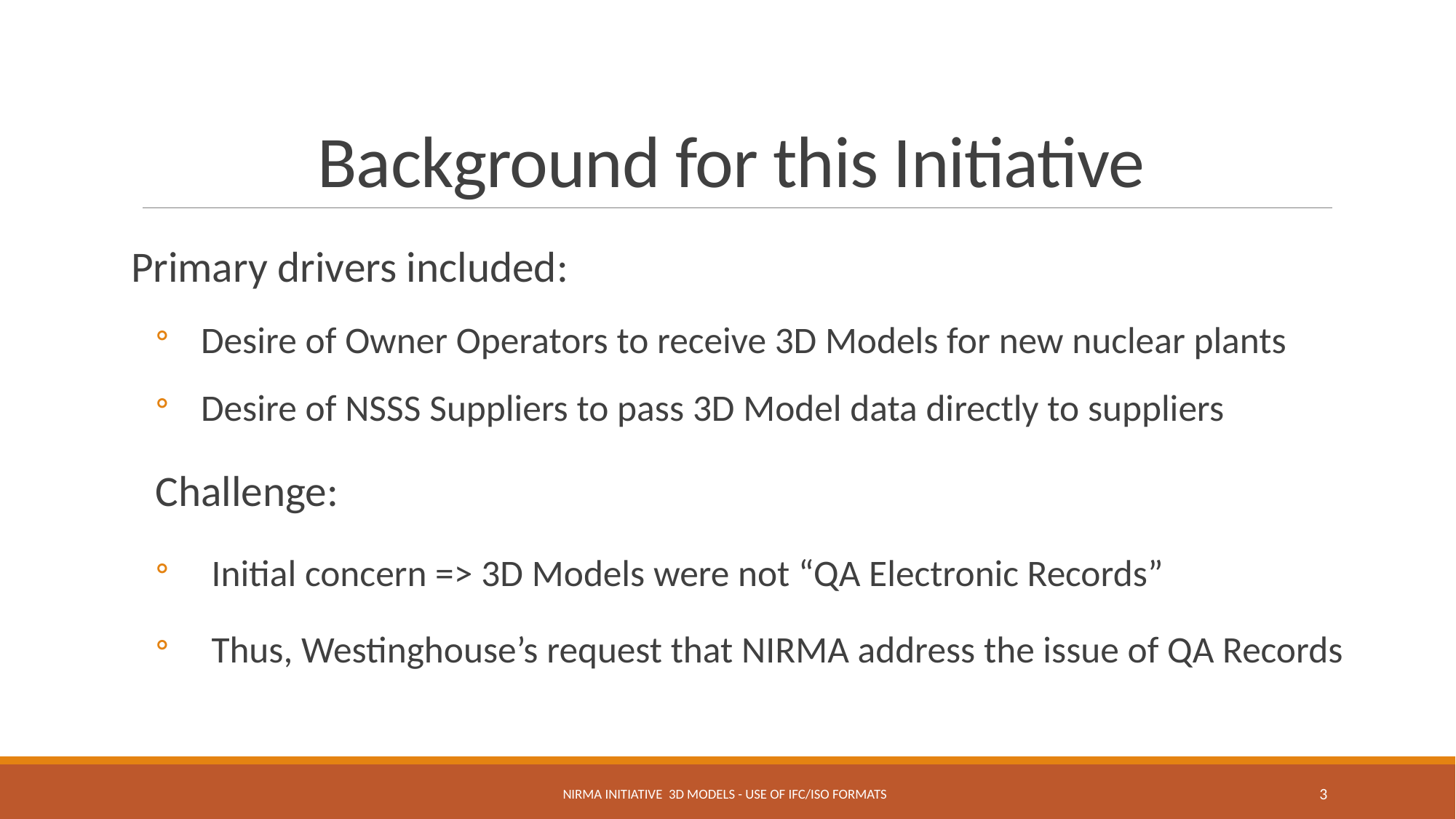

# Background for this Initiative
Primary drivers included:
Desire of Owner Operators to receive 3D Models for new nuclear plants
Desire of NSSS Suppliers to pass 3D Model data directly to suppliers
Challenge:
Initial concern => 3D Models were not “QA Electronic Records”
Thus, Westinghouse’s request that NIRMA address the issue of QA Records

NIRMA Initiative  3D Models - Use of IFC/ISO Formats
3